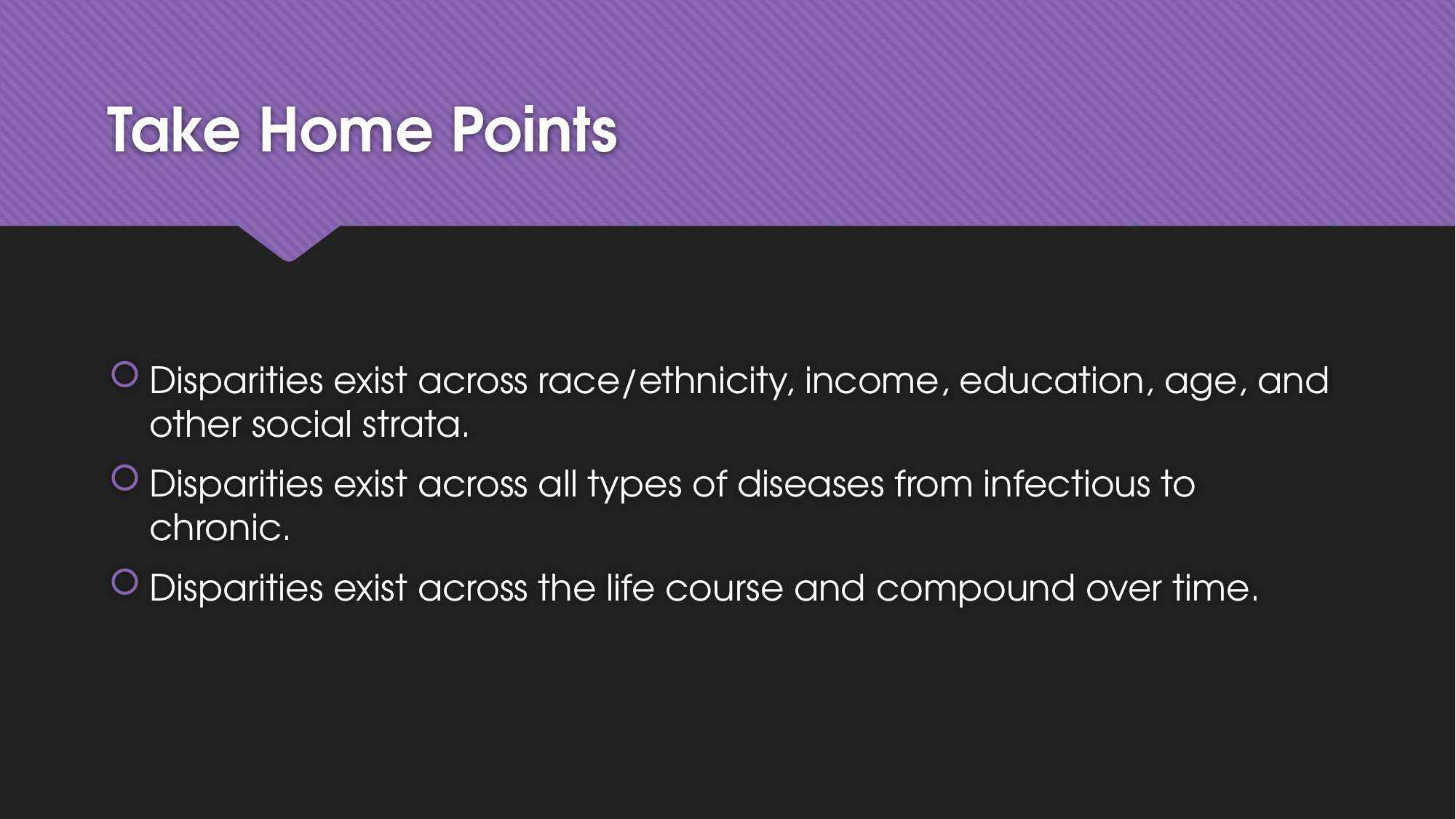

# Take Home Points
Disparities exist across race/ethnicity, income, education, age, and other social strata.
Disparities exist across all types of diseases from infectious to chronic.
Disparities exist across the life course and compound over time.